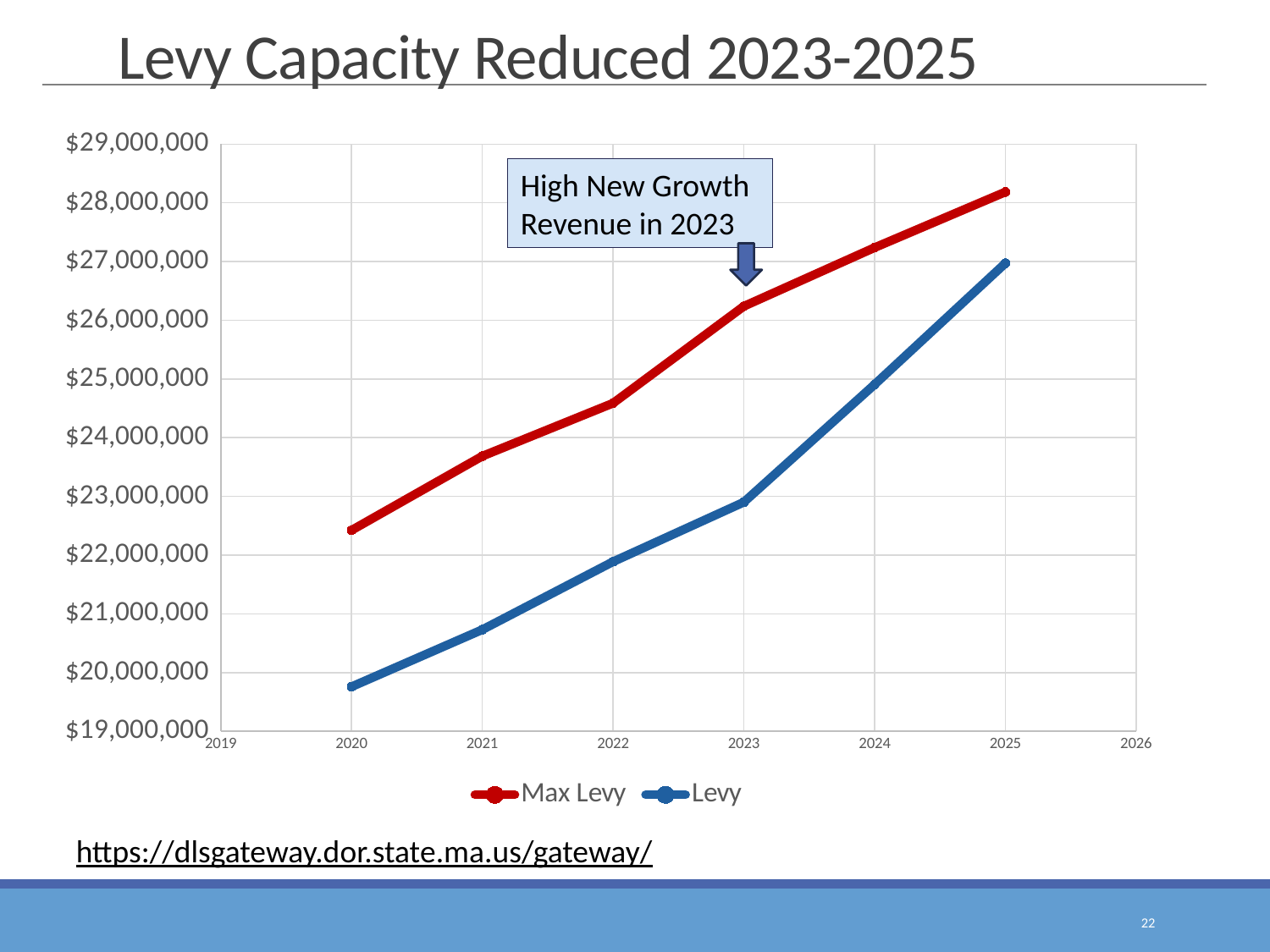

# Levy Capacity Reduced 2023-2025

### Chart

| Category | Max Levy | Levy |
|---|---|---|
High New Growth Revenue in 2023

https://dlsgateway.dor.state.ma.us/gateway/
22